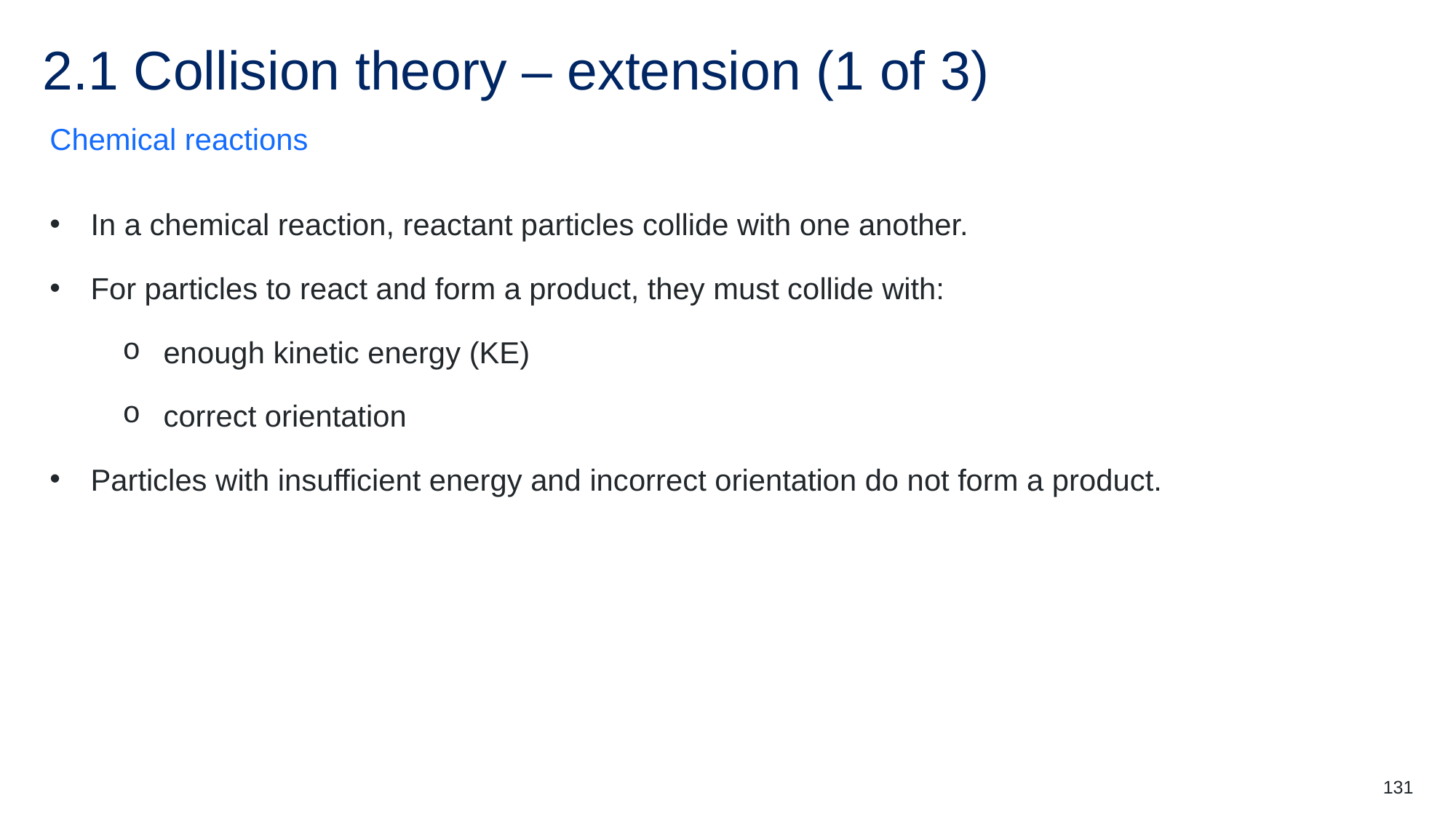

# 2.1 Collision theory – extension (1 of 3)
Chemical reactions
In a chemical reaction, reactant particles collide with one another.
For particles to react and form a product, they must collide with:
enough kinetic energy (KE)
correct orientation
Particles with insufficient energy and incorrect orientation do not form a product.

131